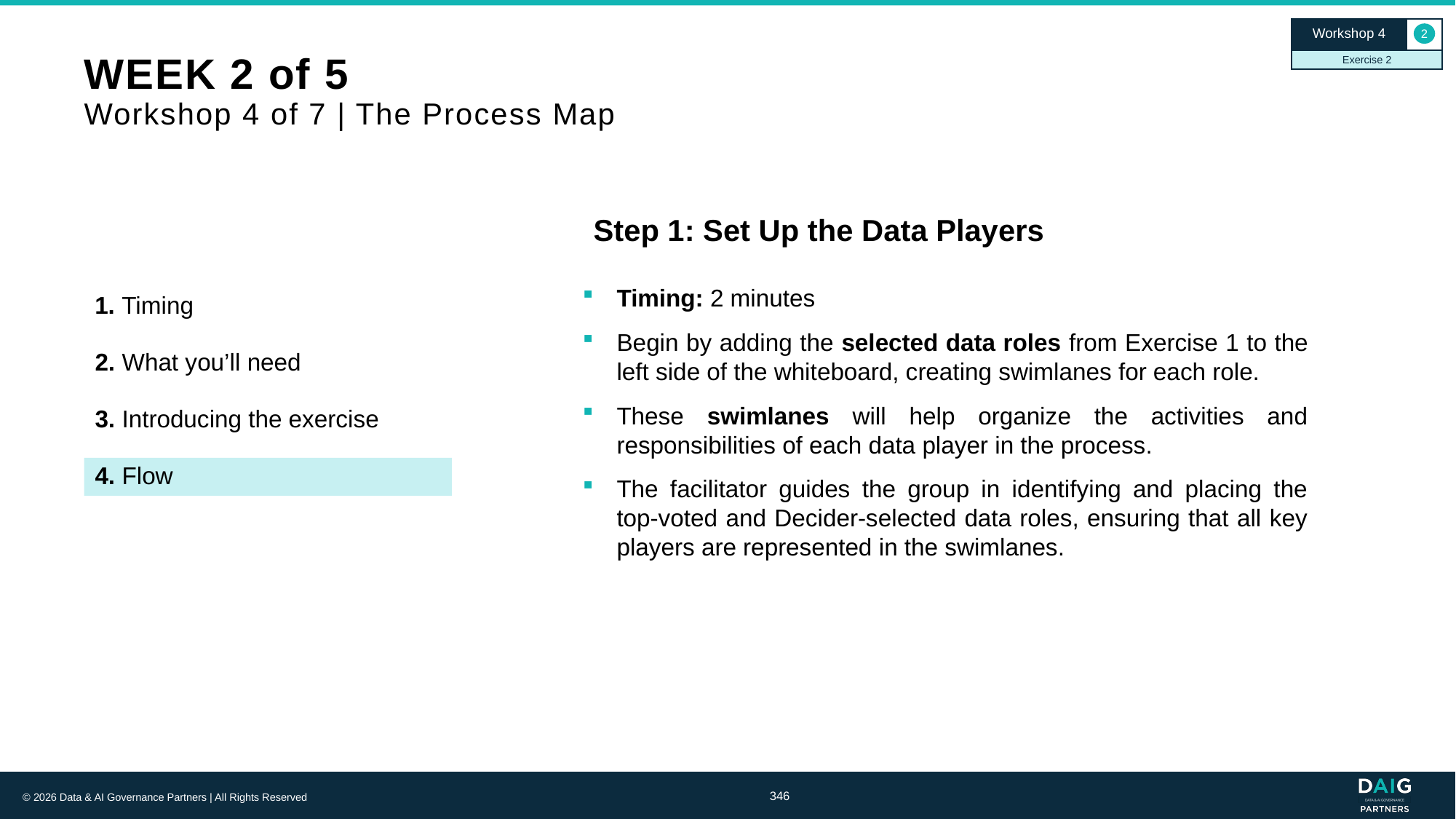

Workshop 4

2
Exercise 2
# WEEK 2 of 5 Workshop 4 of 7 | The Process Map
Step 1: Set Up the Data Players
Timing: 2 minutes
Begin by adding the selected data roles from Exercise 1 to the left side of the whiteboard, creating swimlanes for each role.
These swimlanes will help organize the activities and responsibilities of each data player in the process.
The facilitator guides the group in identifying and placing the top-voted and Decider-selected data roles, ensuring that all key players are represented in the swimlanes.
1. Timing
2. What you’ll need
3. Introducing the exercise
4. Flow
346
© 2026 Data & AI Governance Partners | All Rights Reserved